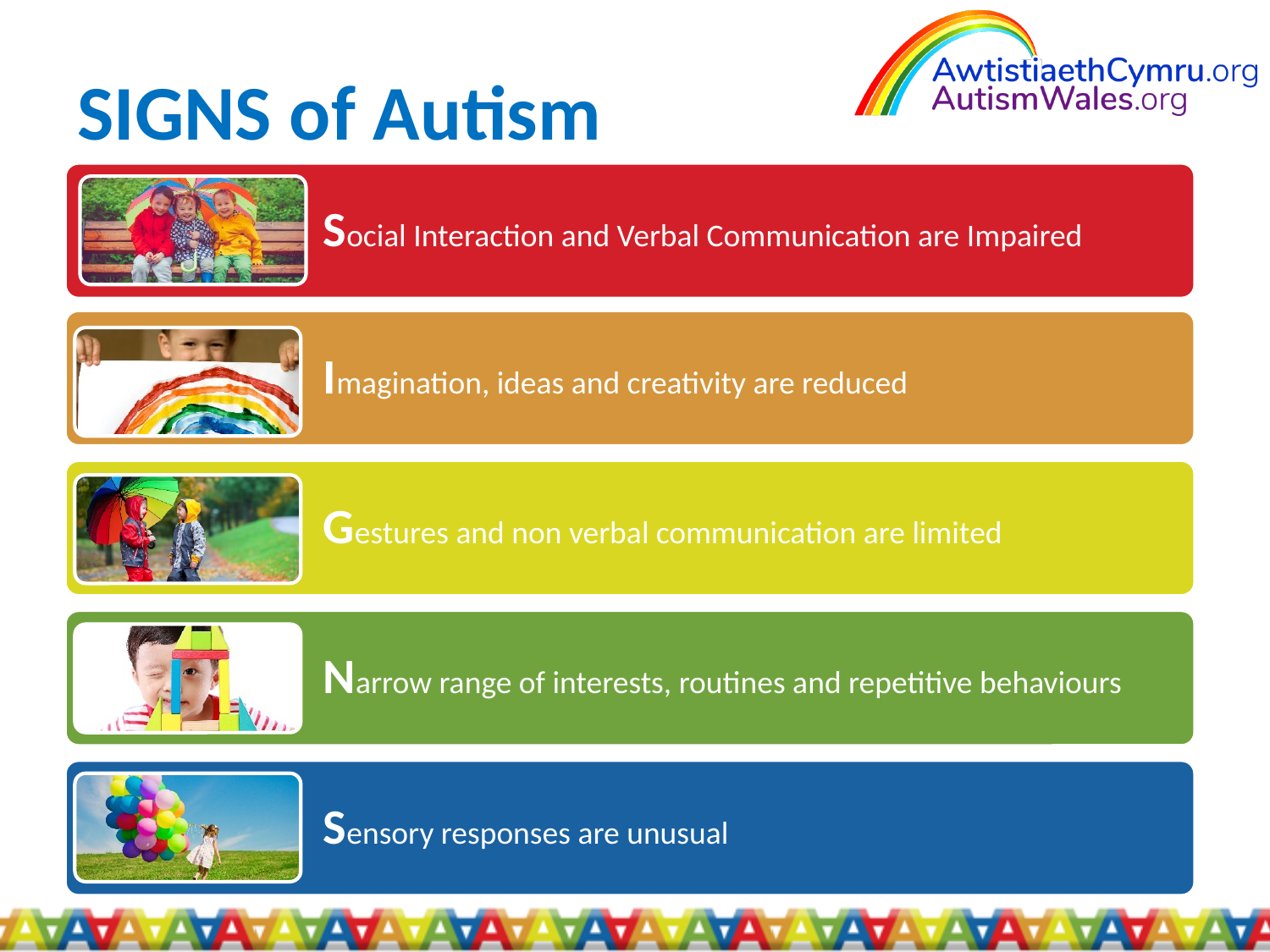

SIGNS of Autism
Social Interaction and Verbal Communication are Impaired
Imagination, ideas and creativity are reduced
Gestures and non verbal communication are limited
Narrow range of interests, routines and repetitive behaviours
Sensory responses are unusual